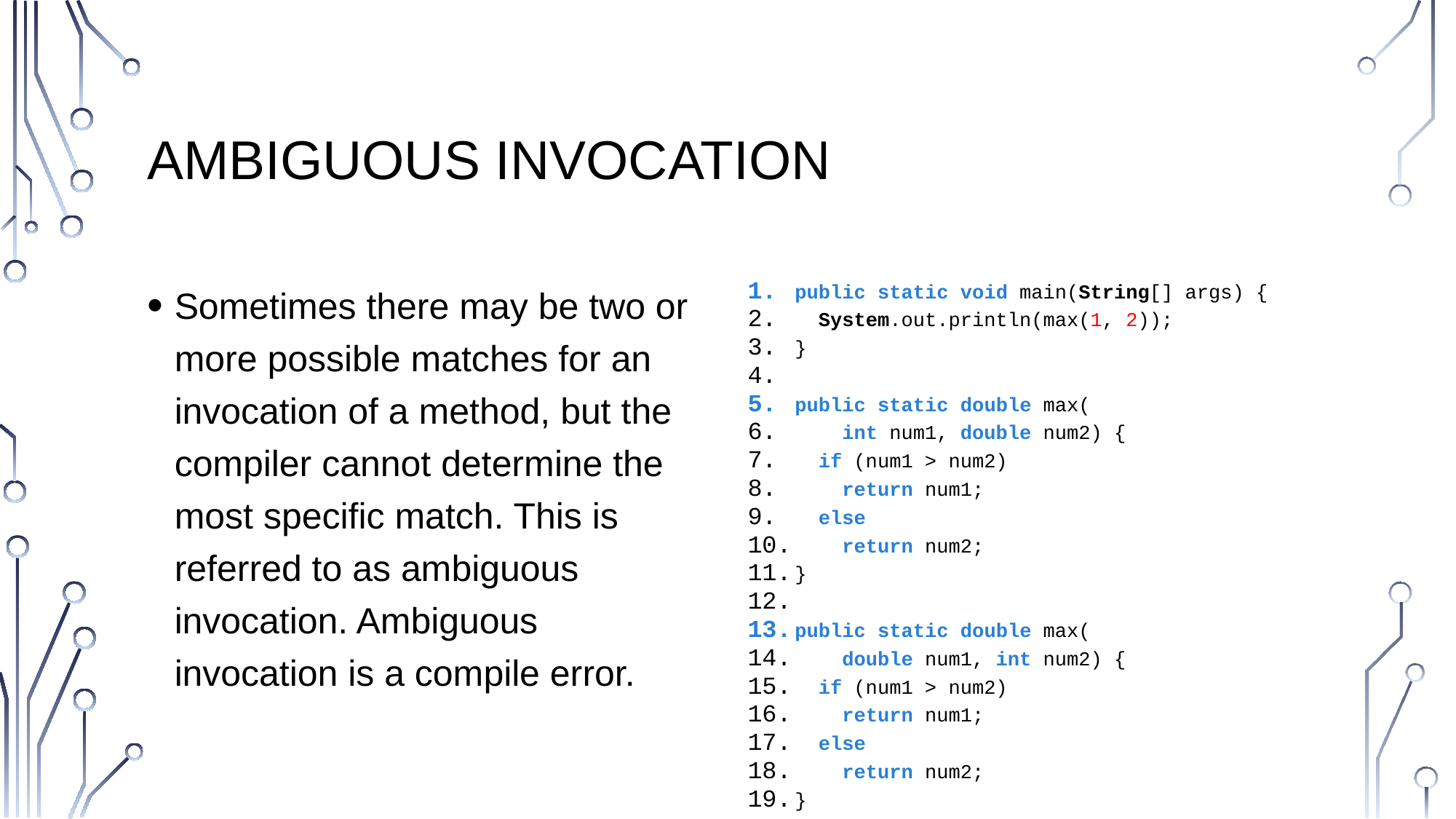

# Ambiguous Invocation
Sometimes there may be two or more possible matches for an invocation of a method, but the compiler cannot determine the most specific match. This is referred to as ambiguous invocation. Ambiguous invocation is a compile error.
public static void main(String[] args) {
  System.out.println(max(1, 2));
}

public static double max(
    int num1, double num2) {
  if (num1 > num2)
    return num1;
  else
    return num2;
}

public static double max(
    double num1, int num2) {
  if (num1 > num2)
    return num1;
  else
    return num2;
}